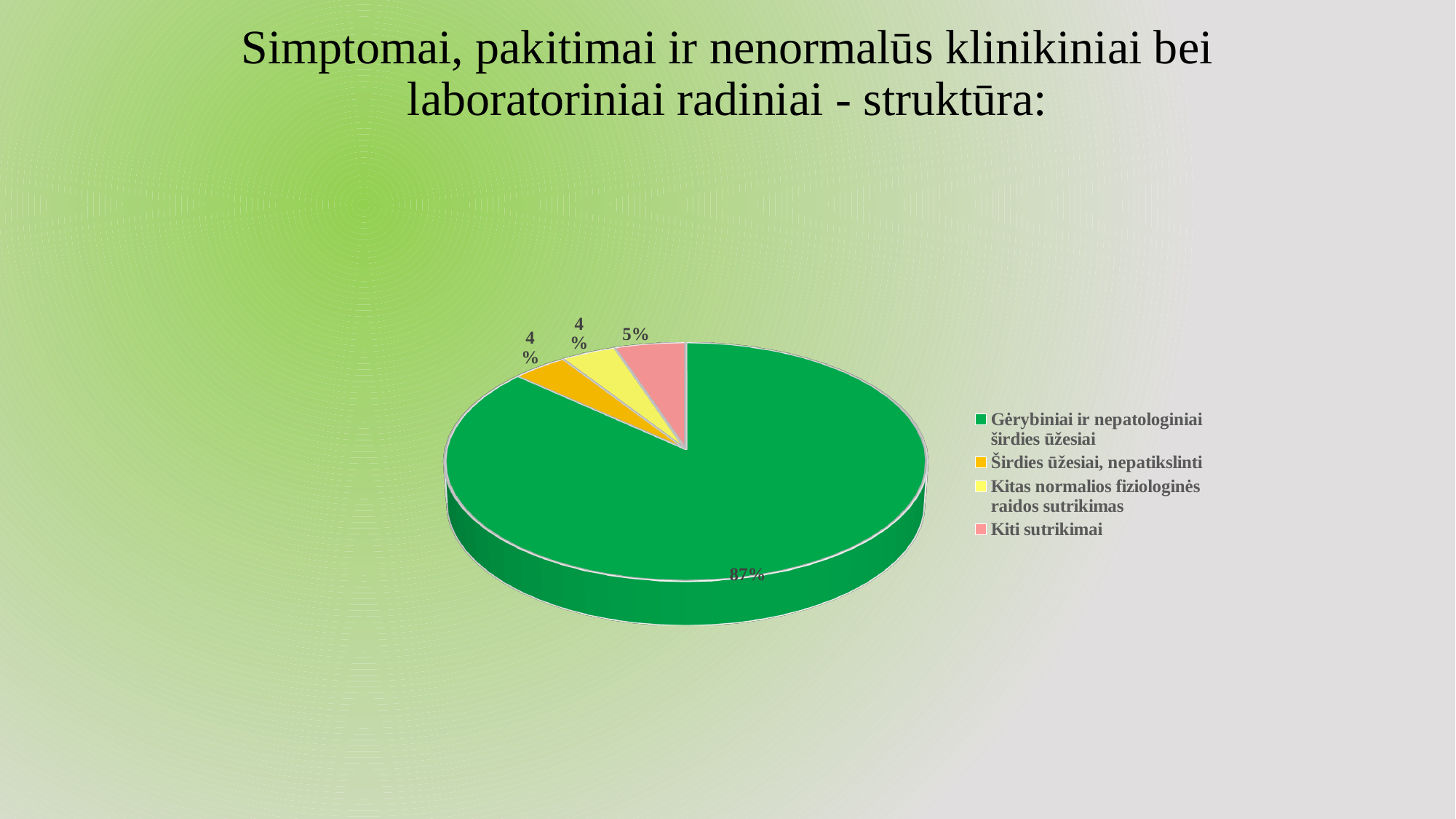

# Simptomai, pakitimai ir nenormalūs klinikiniai bei laboratoriniai radiniai - struktūra:

[unsupported chart]